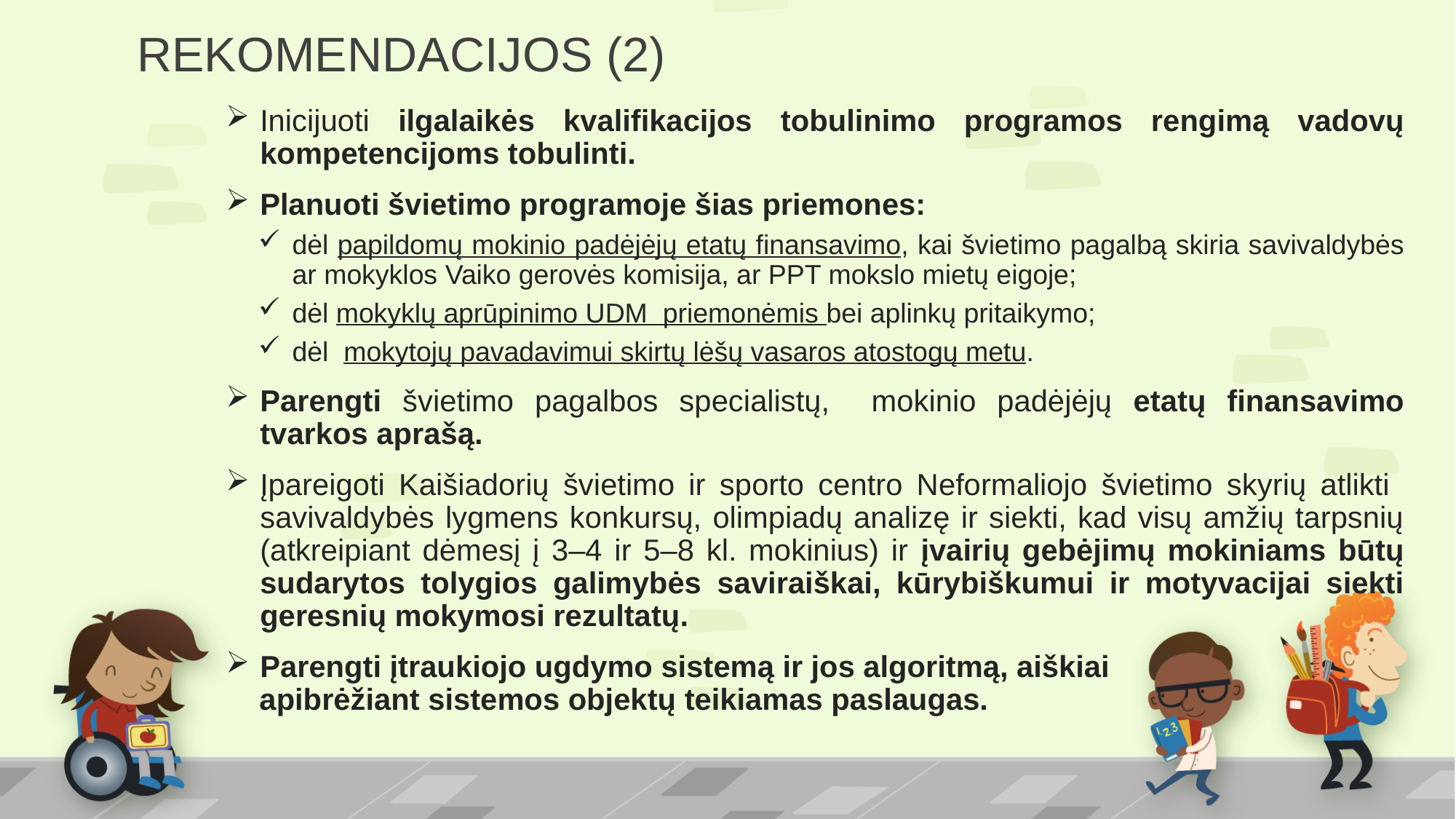

# REKOMENDACIJOS (2)
Inicijuoti ilgalaikės kvalifikacijos tobulinimo programos rengimą vadovų kompetencijoms tobulinti.
Planuoti švietimo programoje šias priemones:
dėl papildomų mokinio padėjėjų etatų finansavimo, kai švietimo pagalbą skiria savivaldybės ar mokyklos Vaiko gerovės komisija, ar PPT mokslo mietų eigoje;
dėl mokyklų aprūpinimo UDM  priemonėmis bei aplinkų pritaikymo;
dėl  mokytojų pavadavimui skirtų lėšų vasaros atostogų metu.
Parengti švietimo pagalbos specialistų,  mokinio padėjėjų etatų finansavimo tvarkos aprašą.
Įpareigoti Kaišiadorių švietimo ir sporto centro Neformaliojo švietimo skyrių atlikti  savivaldybės lygmens konkursų, olimpiadų analizę ir siekti, kad visų amžių tarpsnių (atkreipiant dėmesį į 3–4 ir 5–8 kl. mokinius) ir įvairių gebėjimų mokiniams būtų sudarytos tolygios galimybės saviraiškai, kūrybiškumui ir motyvacijai siekti geresnių mokymosi rezultatų.
Parengti įtraukiojo ugdymo sistemą ir jos algoritmą, aiškiai
    apibrėžiant sistemos objektų teikiamas paslaugas.